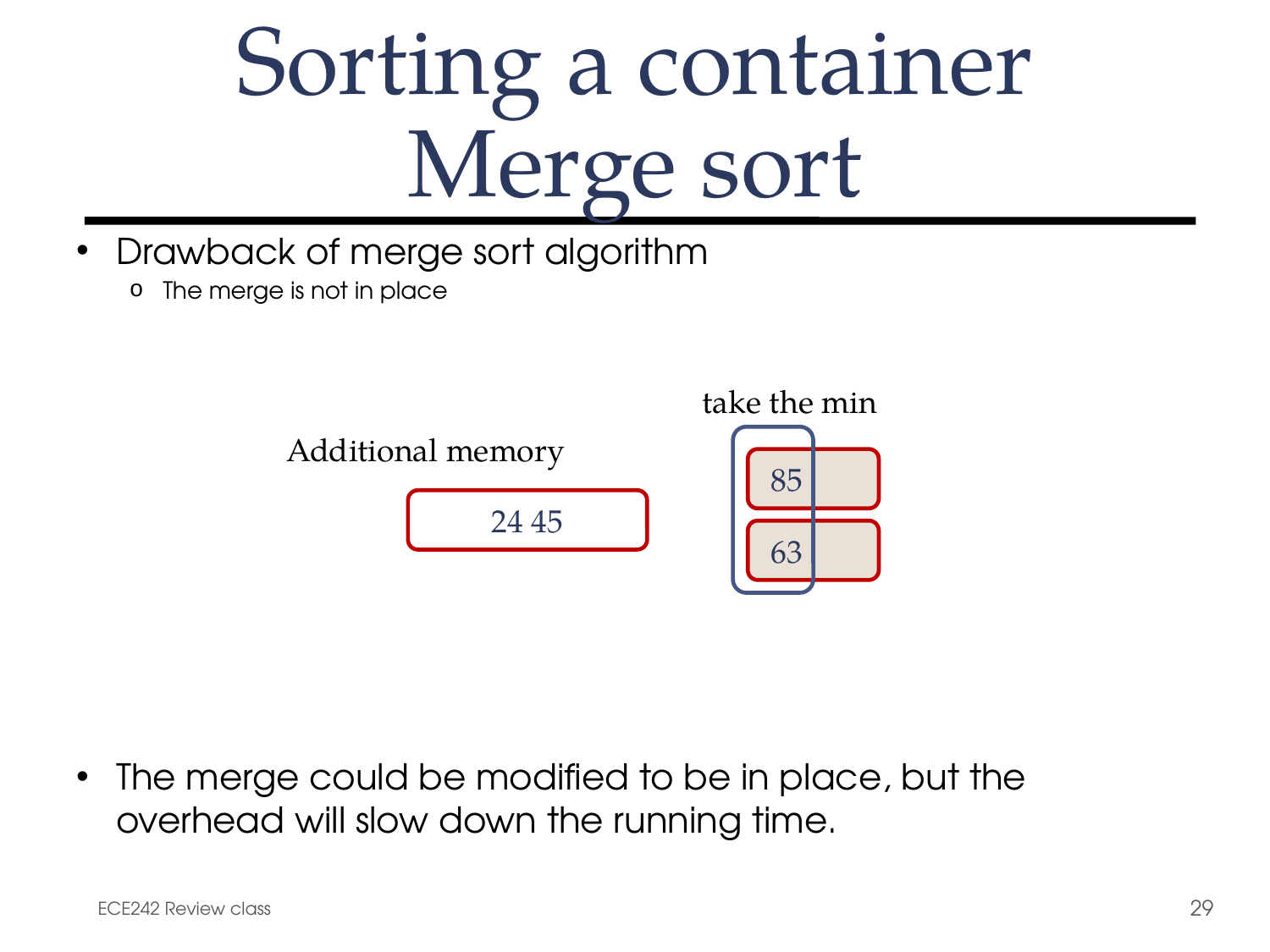

# Sorting a container Merge sort
Drawback of merge sort algorithm
The merge is not in place

The merge could be modified to be in place, but the overhead will slow down the running time.
take the min

Additional memory
 85
 63
24 45
ECE242 Review class
29